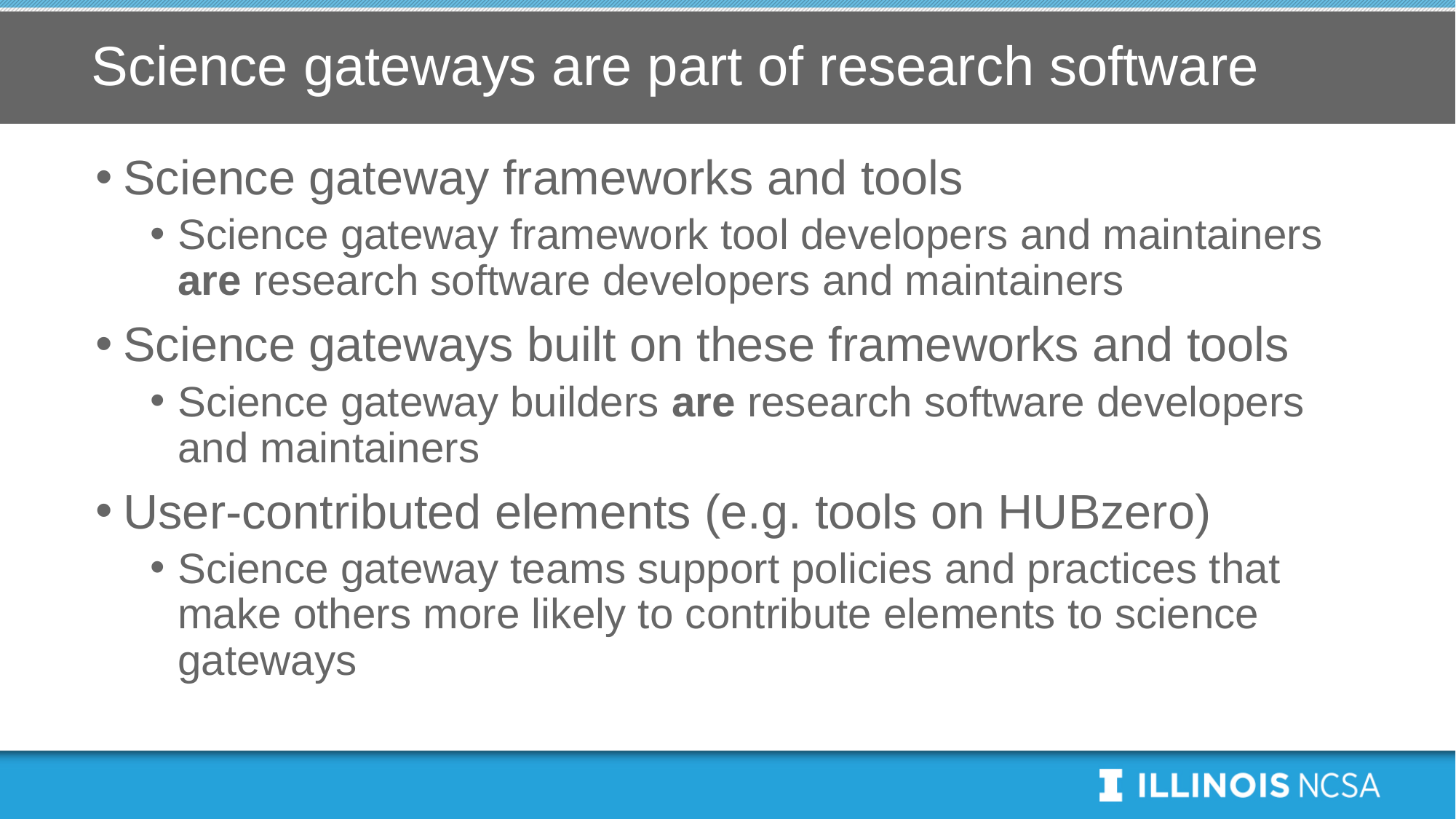

# Science gateways are part of research software
Science gateway frameworks and tools
Science gateway framework tool developers and maintainers are research software developers and maintainers
Science gateways built on these frameworks and tools
Science gateway builders are research software developers and maintainers
User-contributed elements (e.g. tools on HUBzero)
Science gateway teams support policies and practices that make others more likely to contribute elements to science gateways